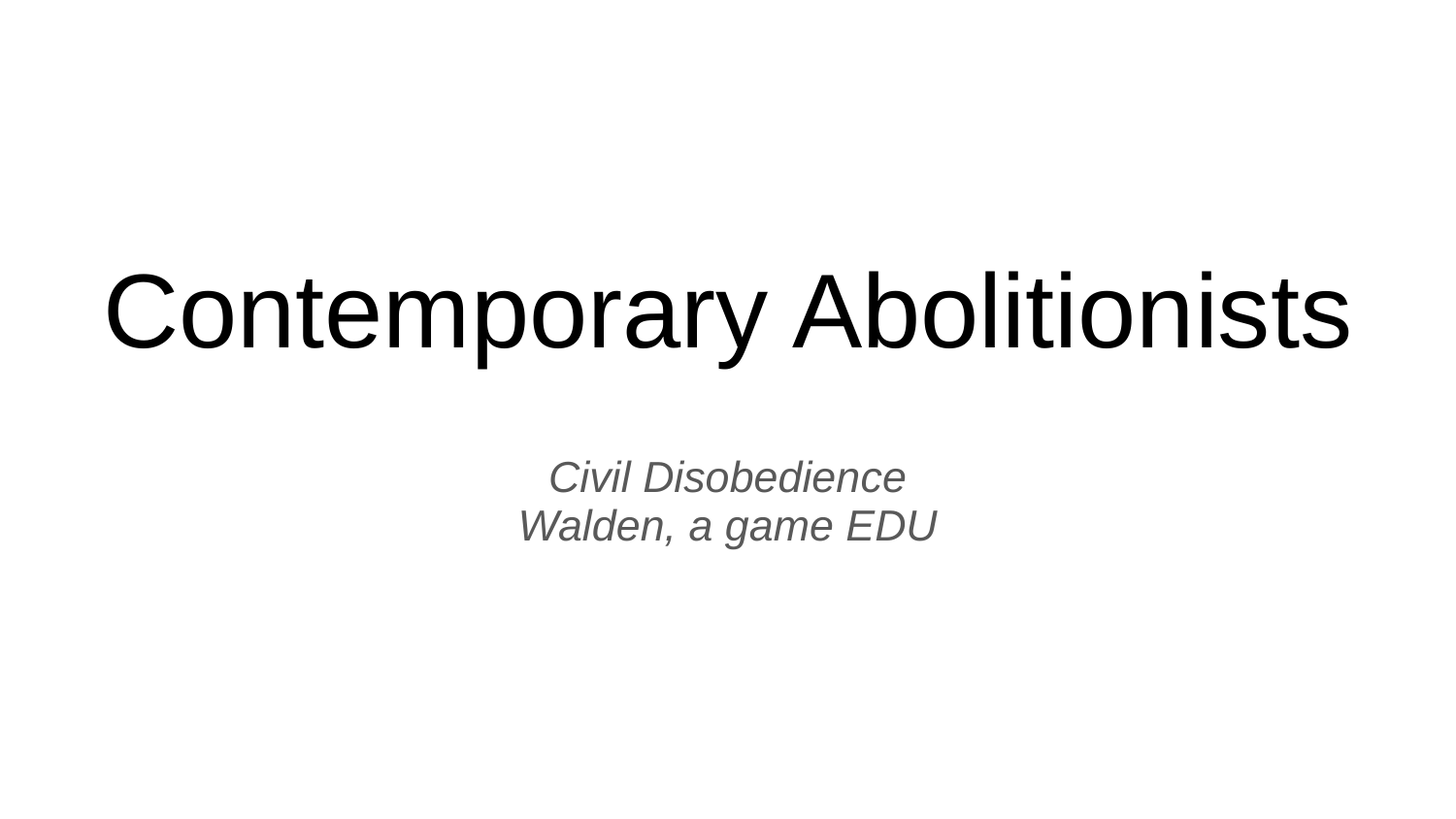

# Contemporary Abolitionists
Civil Disobedience
Walden, a game EDU